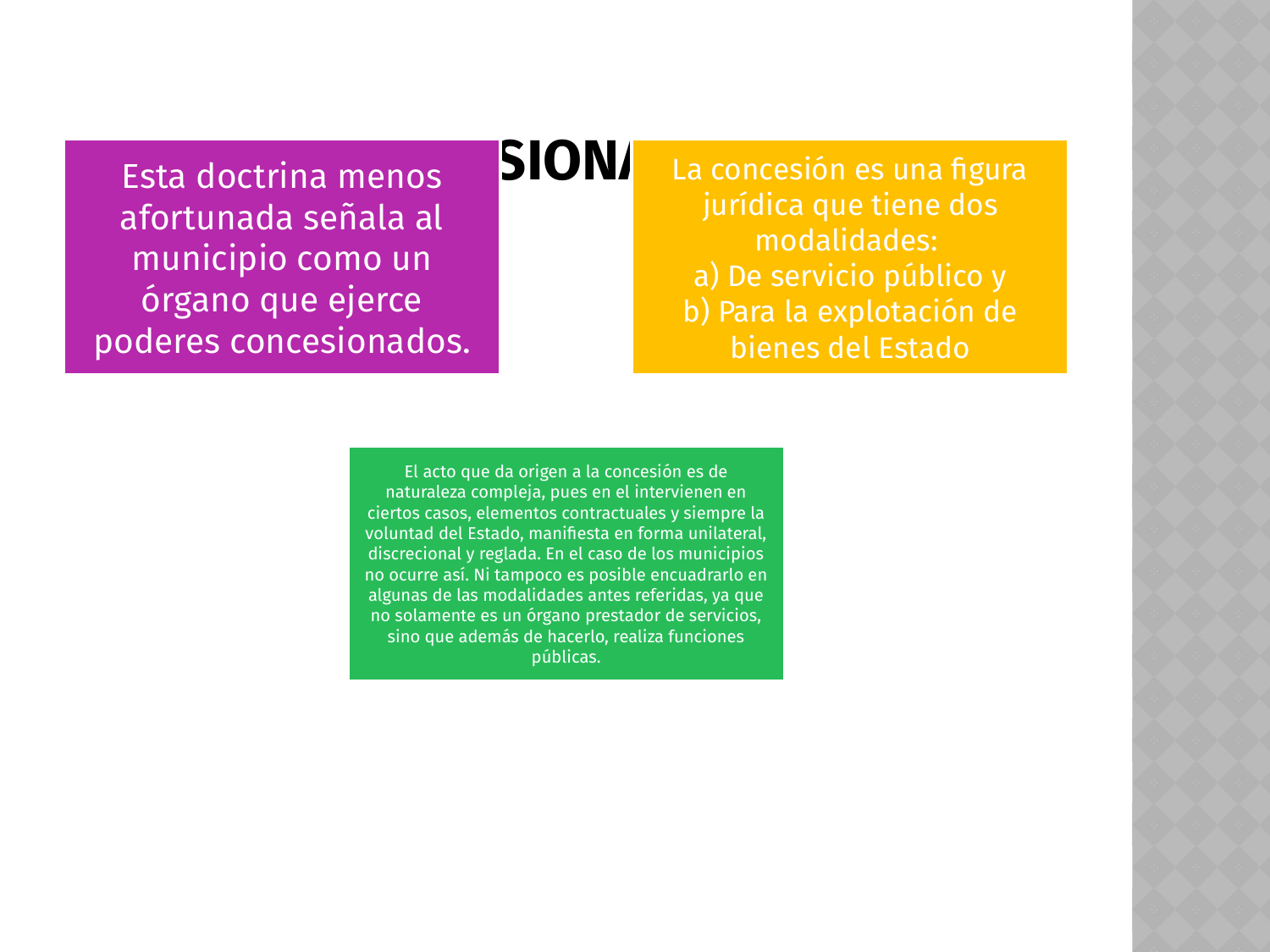

# PODERES CONCESIONADOS
a) De servicio público y
b) Para la explotación de bienes del Estado
El acto que da origen a la concesión es de naturaleza compleja, pues en el intervienen en ciertos casos, elementos contractuales y siempre la voluntad del Estado, manifiesta en forma unilateral, discrecional y reglada. En el caso de los municipios no ocurre así. Ni tampoco es posible encuadrarlo en algunas de las modalidades antes referidas, ya que no solamente es un órgano prestador de servicios, sino que además de hacerlo, realiza funciones públicas.